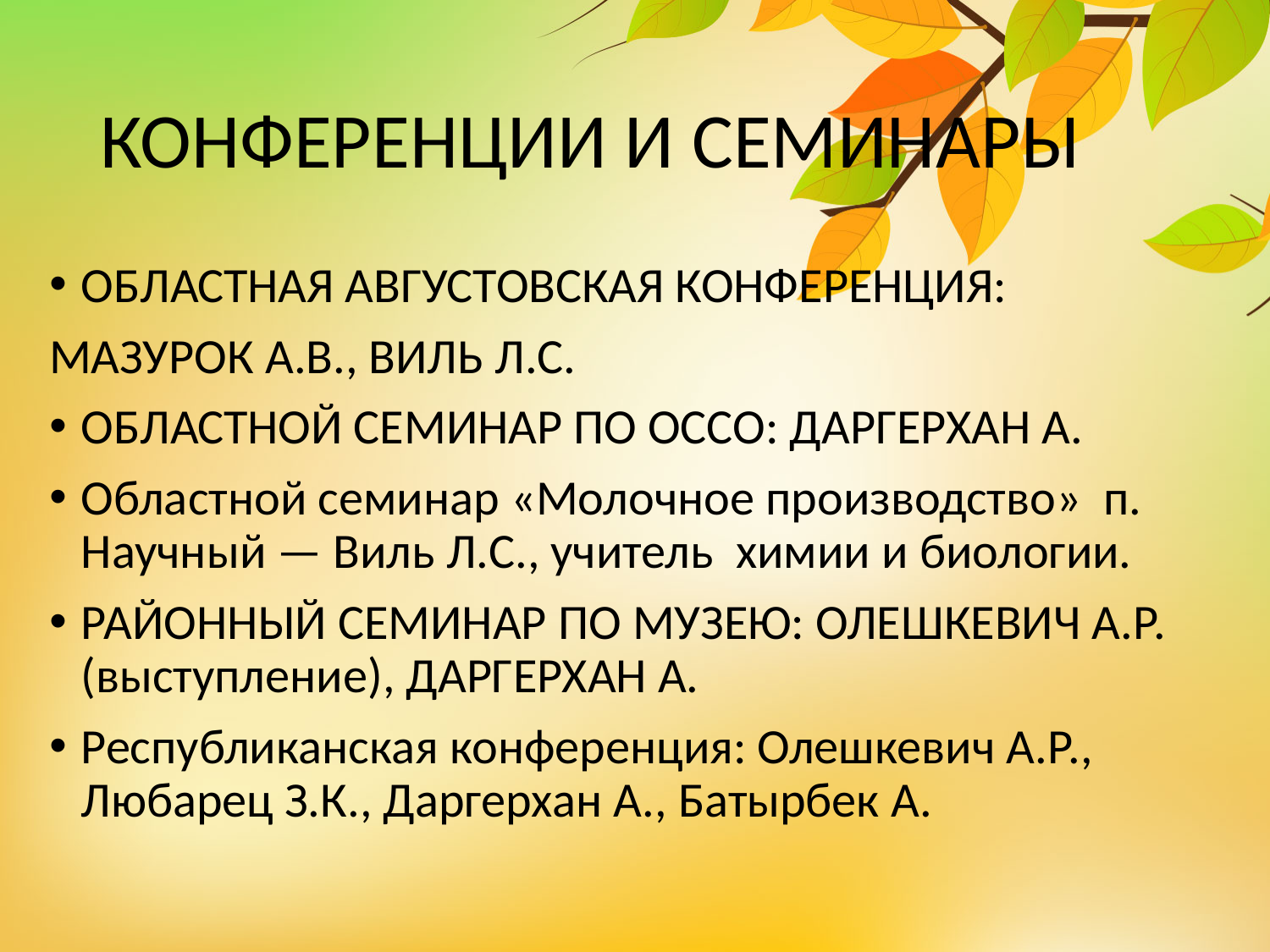

# КОНФЕРЕНЦИИ И СЕМИНАРЫ
ОБЛАСТНАЯ АВГУСТОВСКАЯ КОНФЕРЕНЦИЯ:
МАЗУРОК А.В., ВИЛЬ Л.С.
ОБЛАСТНОЙ СЕМИНАР ПО ОССО: ДАРГЕРХАН А.
Областной семинар «Молочное производство»  п. Научный — Виль Л.С., учитель  химии и биологии.
РАЙОННЫЙ СЕМИНАР ПО МУЗЕЮ: ОЛЕШКЕВИЧ А.Р. (выступление), ДАРГЕРХАН А.
Республиканская конференция: Олешкевич А.Р., Любарец З.К., Даргерхан А., Батырбек А.